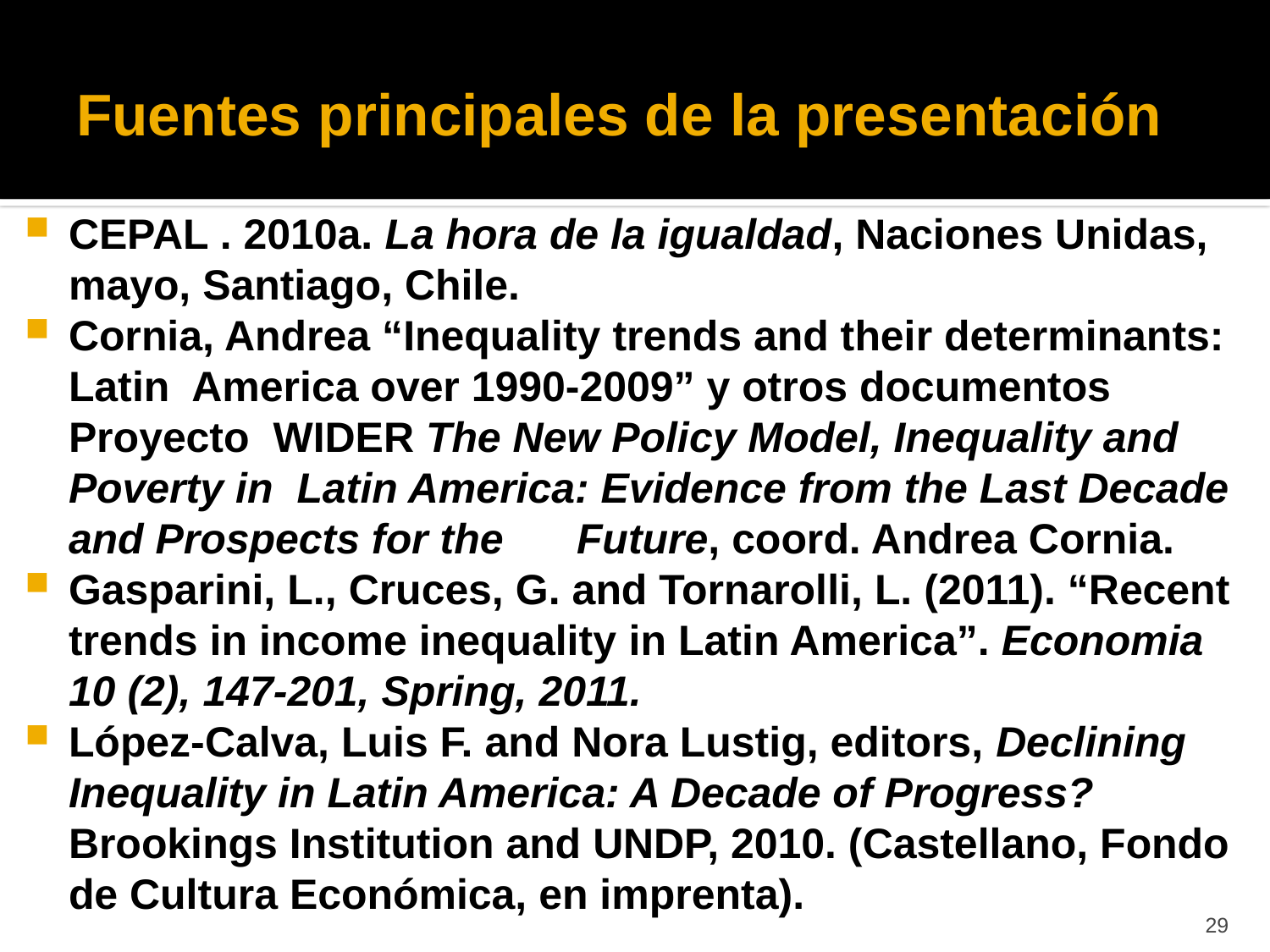

# Fuentes principales de la presentación

CEPAL . 2010a. La hora de la igualdad, Naciones Unidas, mayo, Santiago, Chile.
Cornia, Andrea “Inequality trends and their determinants: Latin  America over 1990-2009” y otros documentos Proyecto  WIDER The New Policy Model, Inequality and Poverty in  Latin America: Evidence from the Last Decade and Prospects for the 	Future, coord. Andrea Cornia.
Gasparini, L., Cruces, G. and Tornarolli, L. (2011). “Recent trends in income inequality in Latin America”. Economia 10 (2), 147-201, Spring, 2011.
López-Calva, Luis F. and Nora Lustig, editors, Declining  Inequality in Latin America: A Decade of Progress? Brookings Institution and UNDP, 2010. (Castellano, Fondo de Cultura Económica, en imprenta).

29